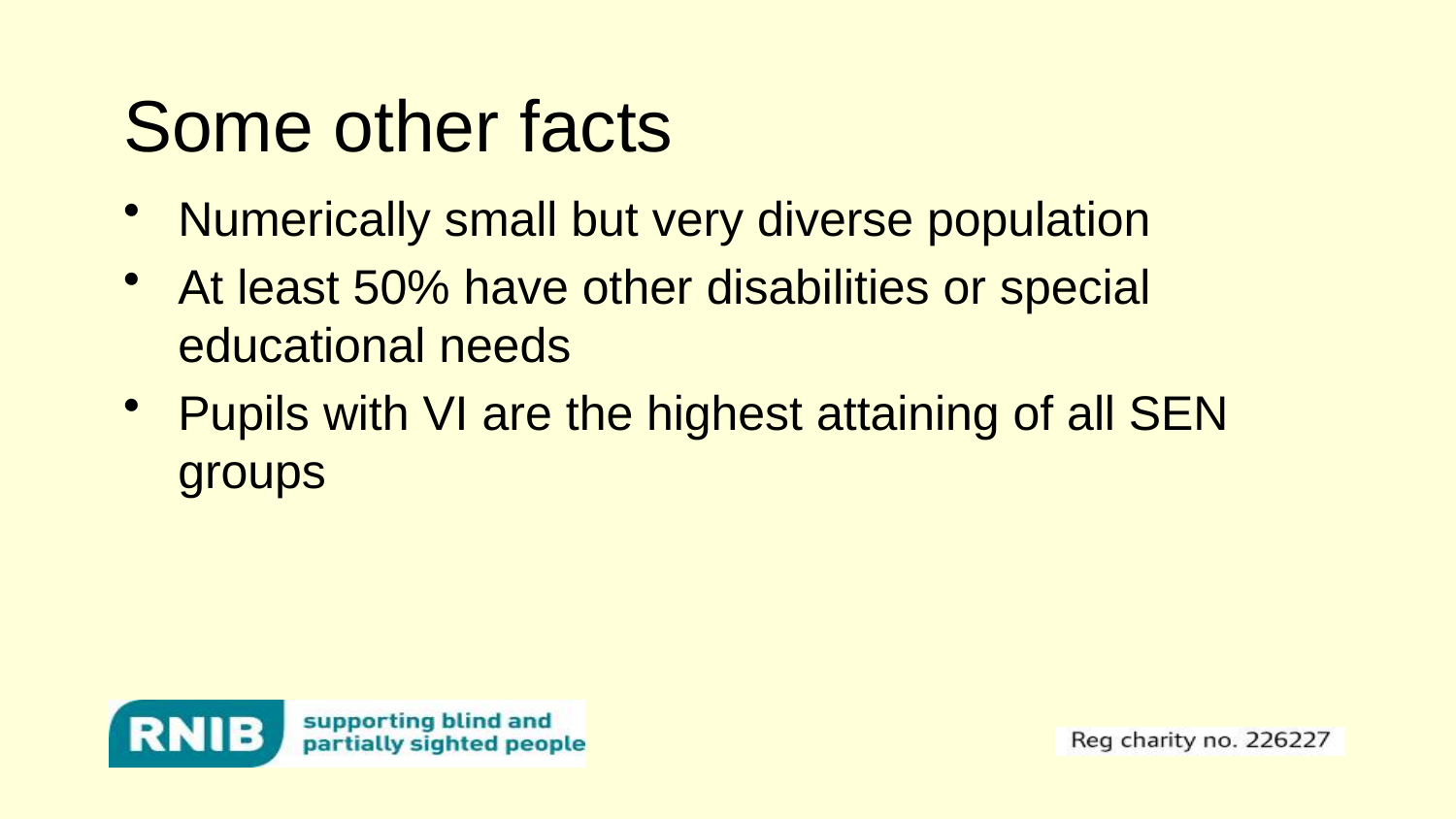

# Some other facts
Numerically small but very diverse population
At least 50% have other disabilities or special educational needs
Pupils with VI are the highest attaining of all SEN groups